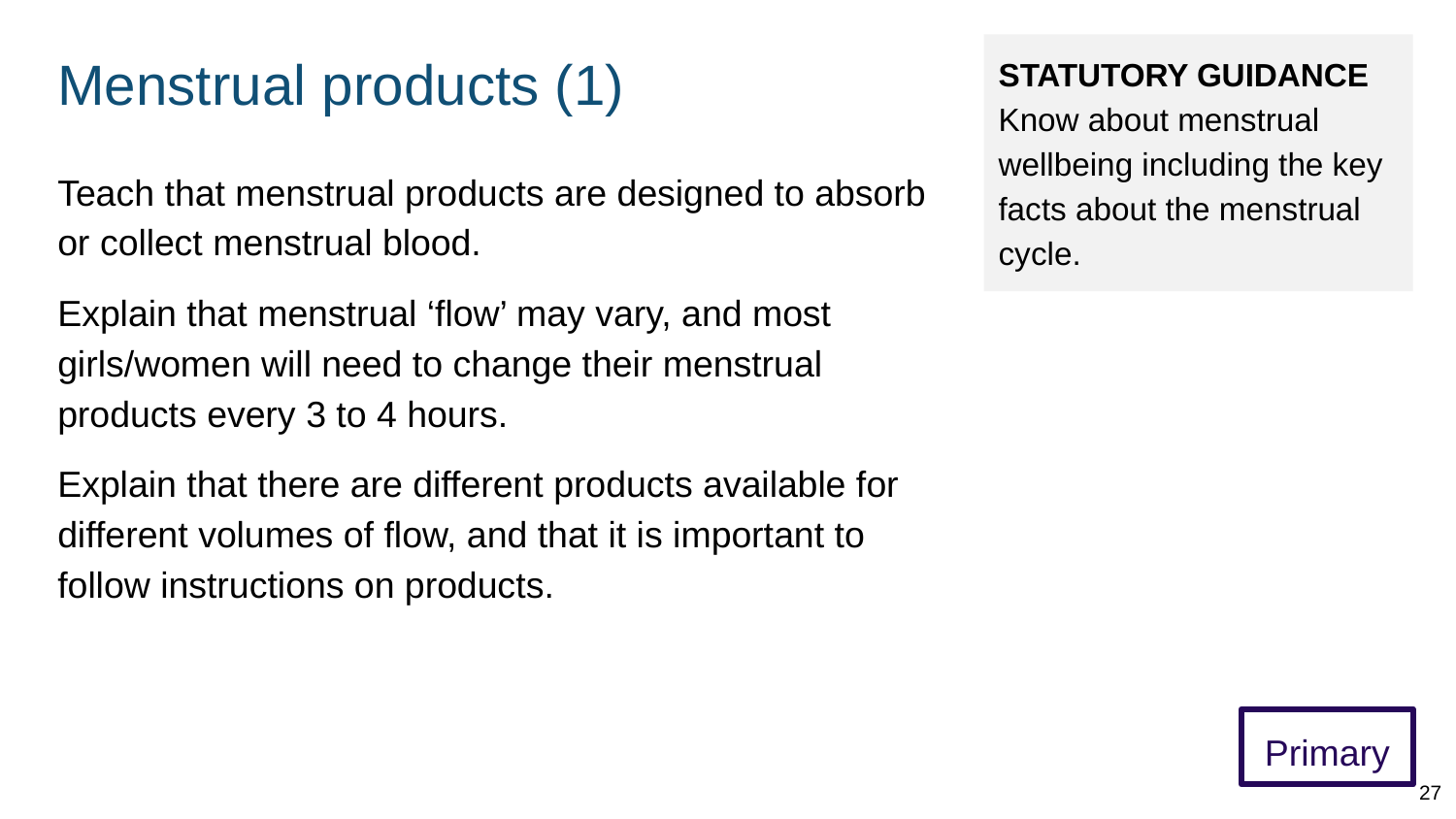

# Menstrual products (1)
STATUTORY GUIDANCE
Know about menstrual wellbeing including the key facts about the menstrual cycle.

Teach that menstrual products are designed to absorb or collect menstrual blood.
Explain that menstrual ‘flow’ may vary, and most girls/women will need to change their menstrual products every 3 to 4 hours.
Explain that there are different products available for different volumes of flow, and that it is important to follow instructions on products.

Primary
27